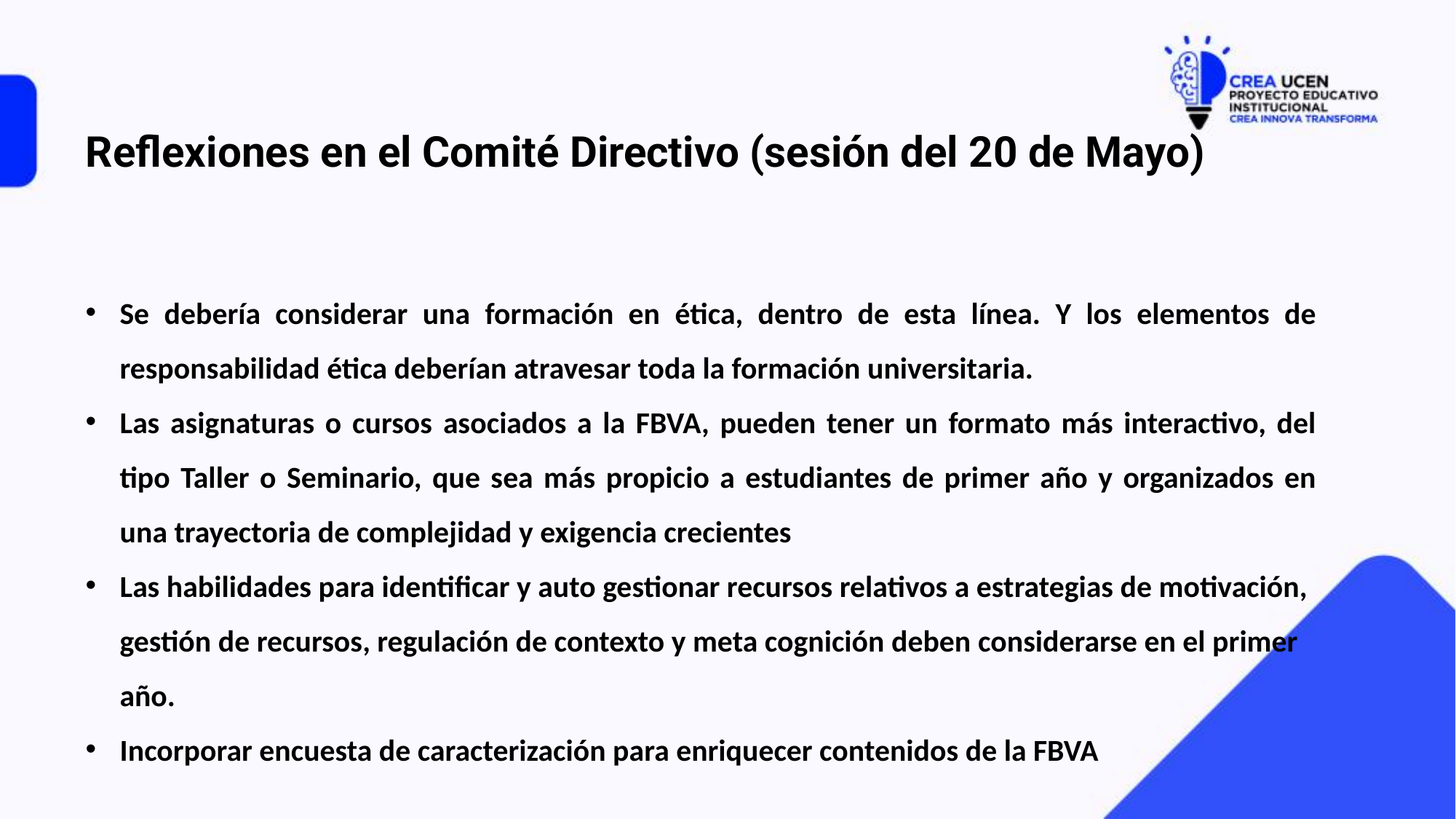

# Reflexiones en el Comité Directivo (sesión del 20 de Mayo)

Se debería considerar una formación en ética, dentro de esta línea. Y los elementos de responsabilidad ética deberían atravesar toda la formación universitaria.
Las asignaturas o cursos asociados a la FBVA, pueden tener un formato más interactivo, del tipo Taller o Seminario, que sea más propicio a estudiantes de primer año y organizados en una trayectoria de complejidad y exigencia crecientes
Las habilidades para identificar y auto gestionar recursos relativos a estrategias de motivación, gestión de recursos, regulación de contexto y meta cognición deben considerarse en el primer año.
Incorporar encuesta de caracterización para enriquecer contenidos de la FBVA